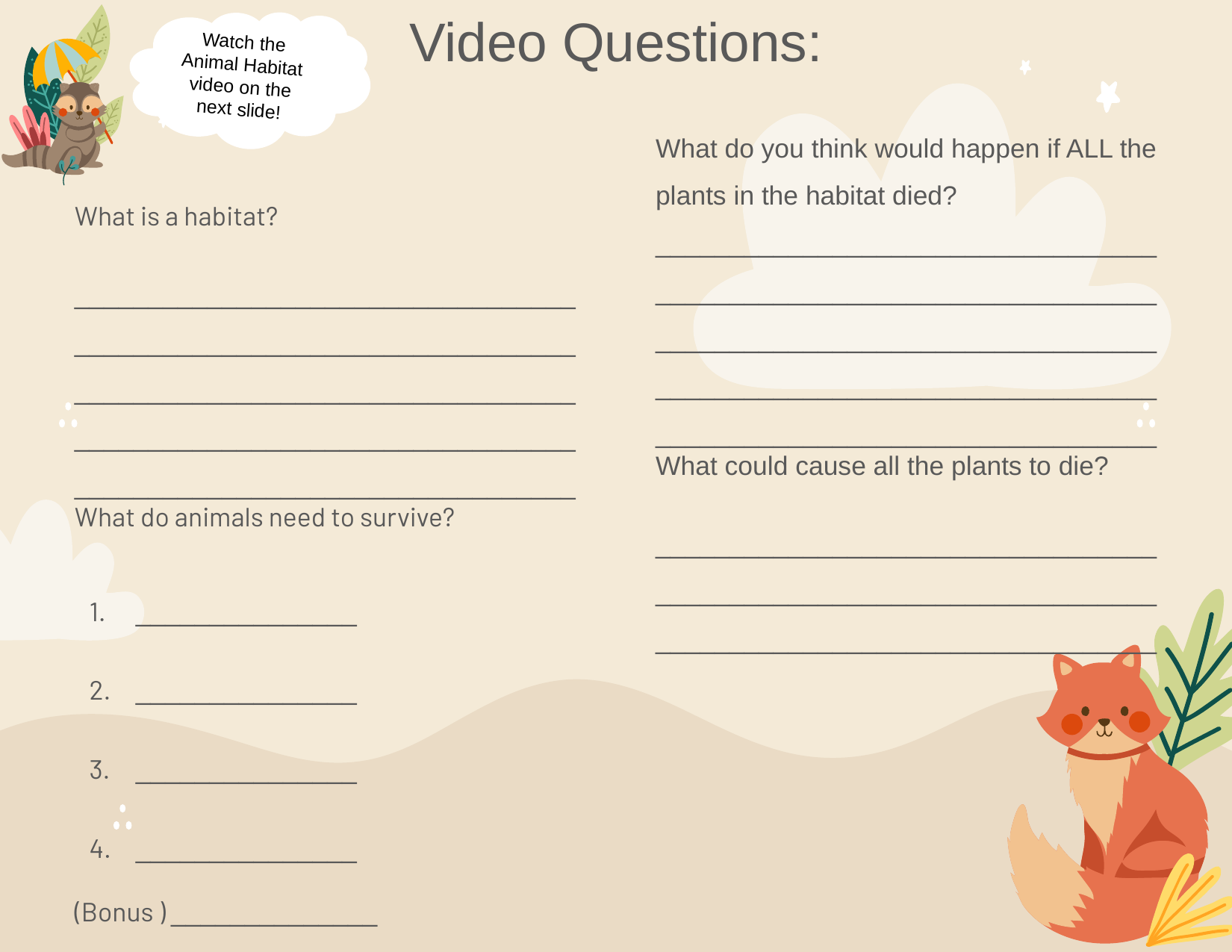

# Video Questions:

Watch the Animal Habitat video on the next slide!
What do you think would happen if ALL the plants in the habitat died?
__________________________________________________________________________________________________________________________________________________________________________
What could cause all the plants to die?
______________________________________________________________________________________________________
What is a habitat?
__________________________________________________________________________________________________________________________________________________________________________
What do animals need to survive?
 _______________
 _______________
 _______________
 _______________
(Bonus ) ______________